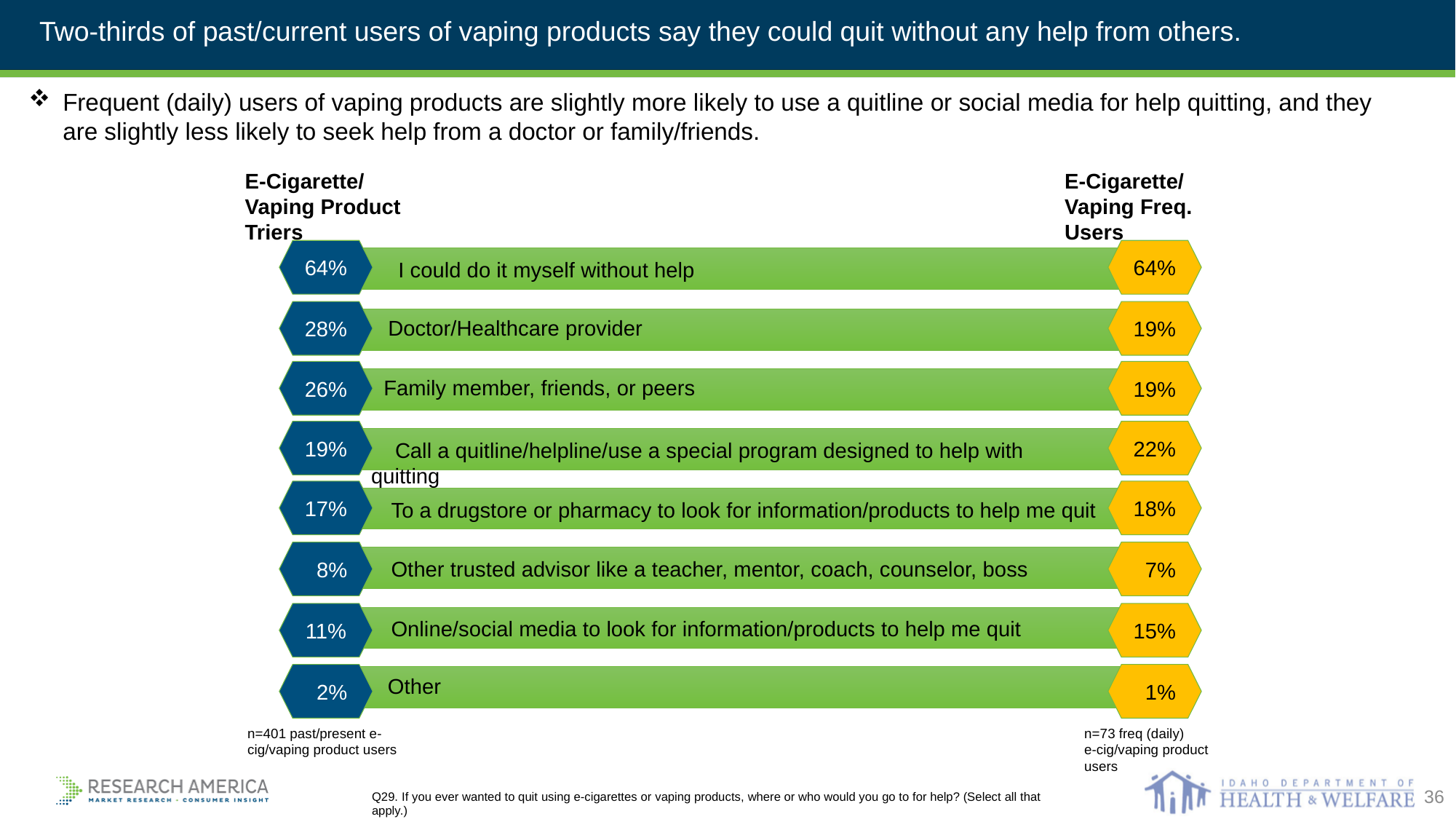

Two-thirds of past/current users of vaping products say they could quit without any help from others.
Frequent (daily) users of vaping products are slightly more likely to use a quitline or social media for help quitting, and they are slightly less likely to seek help from a doctor or family/friends.

E-Cigarette/Vaping Product Triers
E-Cigarette/Vaping Freq. Users
64%
28%
26%
19%
17%
  8%
11%
  2%
64%
19%
19%
22%
18%
  7%
15%
  1%
     I could do it myself without help

Doctor/Healthcare provider

Family member, friends, or peers

    Call a quitline/helpline/use a special program designed to help with quitting

To a drugstore or pharmacy to look for information/products to help me quit

Other trusted advisor like a teacher, mentor, coach, counselor, boss

Online/social media to look for information/products to help me quit

Other
n=401 past/present e-cig/vaping product users
n=73 freq (daily) e-cig/vaping product users
36
Q29. If you ever wanted to quit using e-cigarettes or vaping products, where or who would you go to for help? (Select all that apply.)